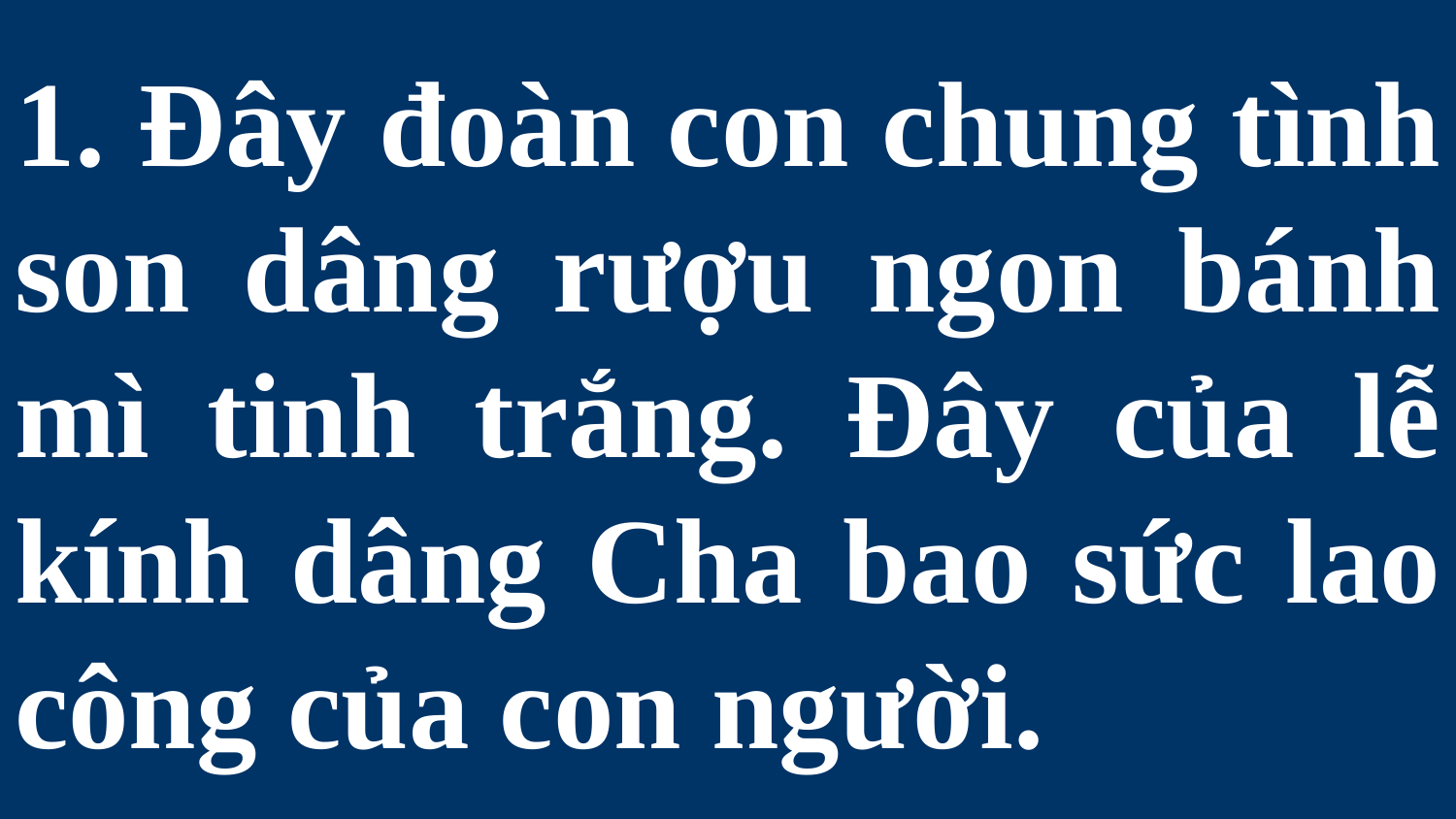

# 1. Đây đoàn con chung tình son dâng rượu ngon bánh mì tinh trắng. Đây của lễ kính dâng Cha bao sức lao công của con người.